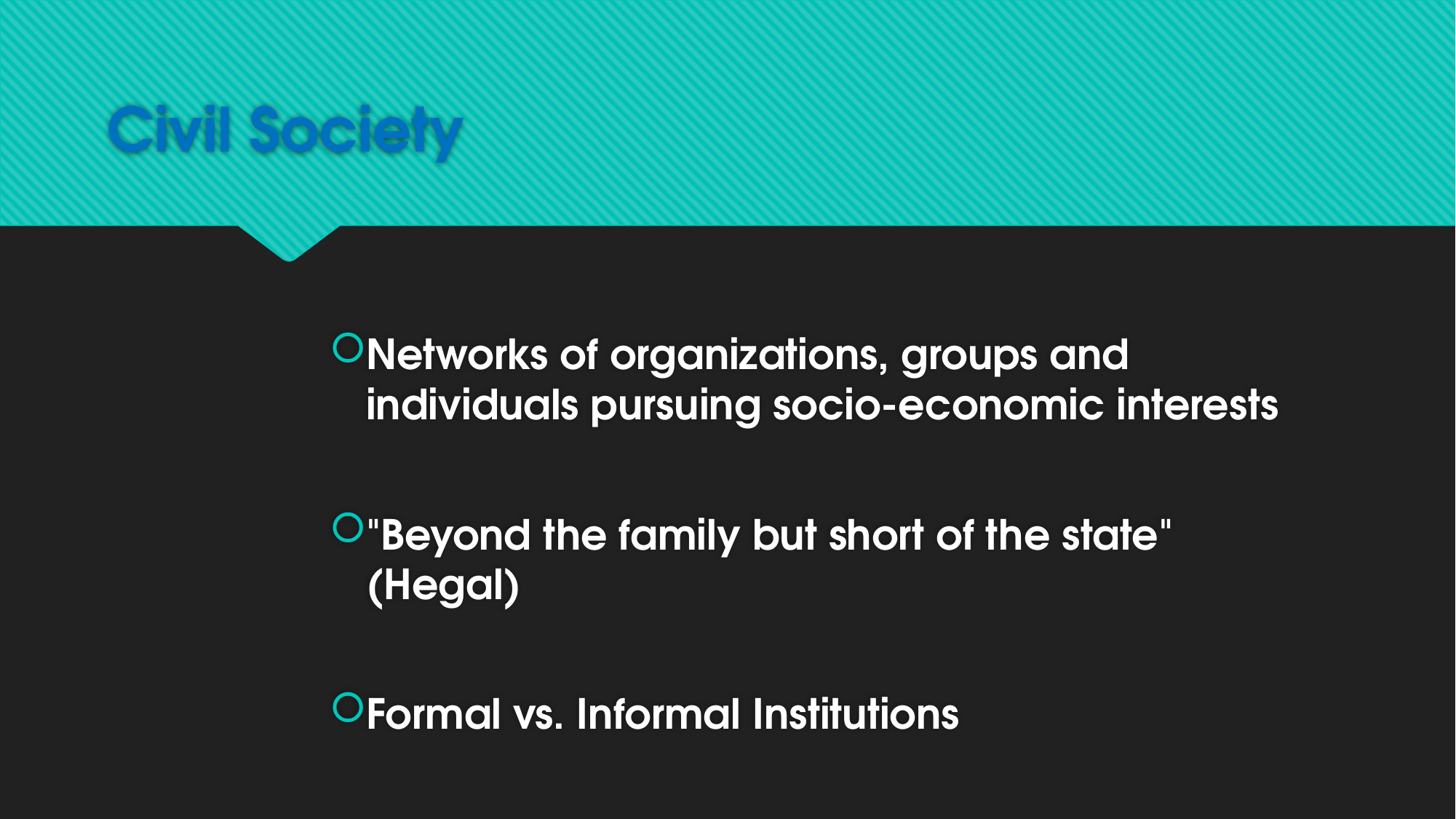

# Civil Society

Networks of organizations, groups and individuals pursuing socio-economic interests

"Beyond the family but short of the state" (Hegal)

Formal vs. Informal Institutions